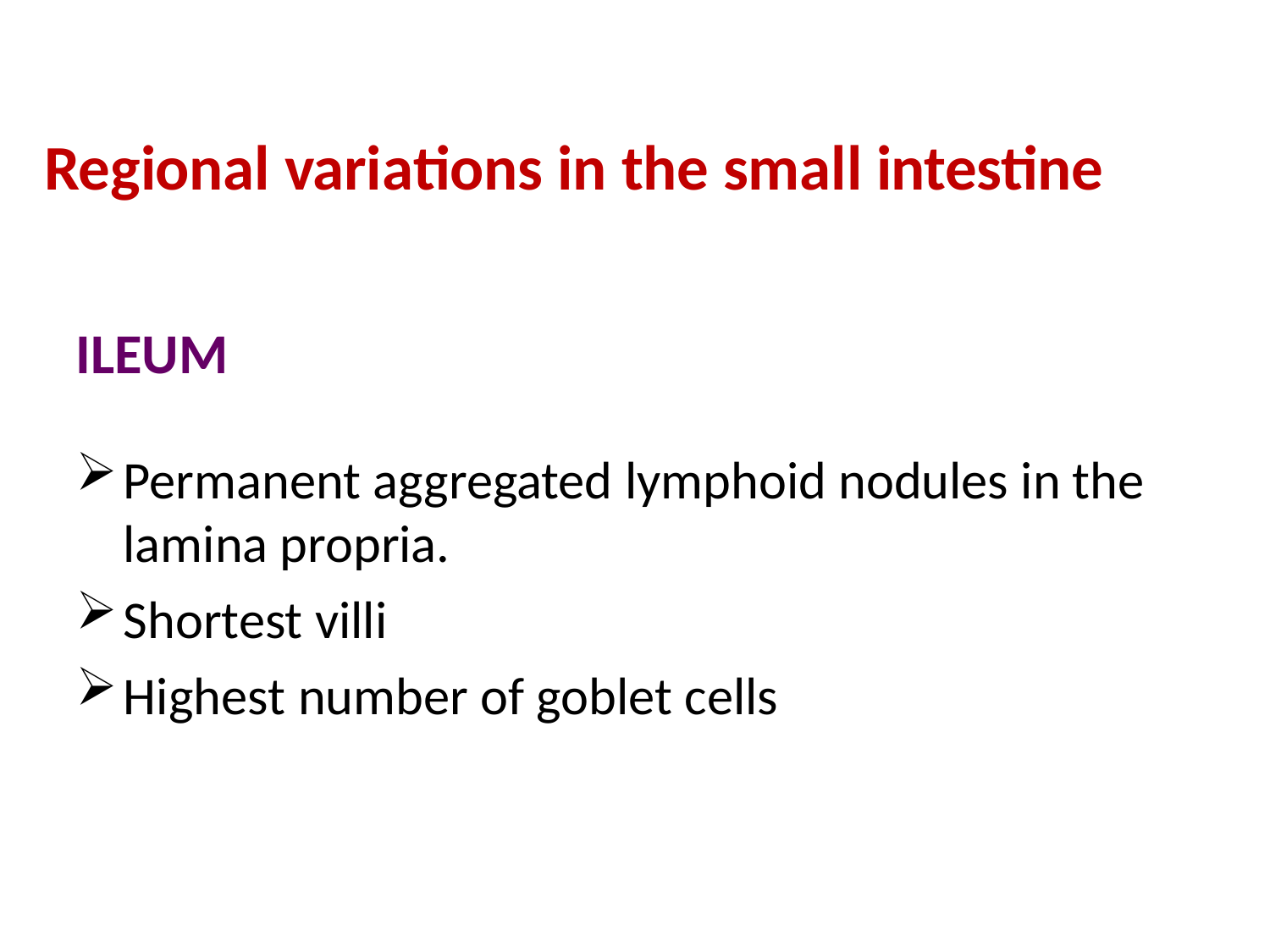

Regional variations in the small intestine
ILEUM

Permanent aggregated lymphoid nodules in the lamina propria.
Shortest villi
Highest number of goblet cells